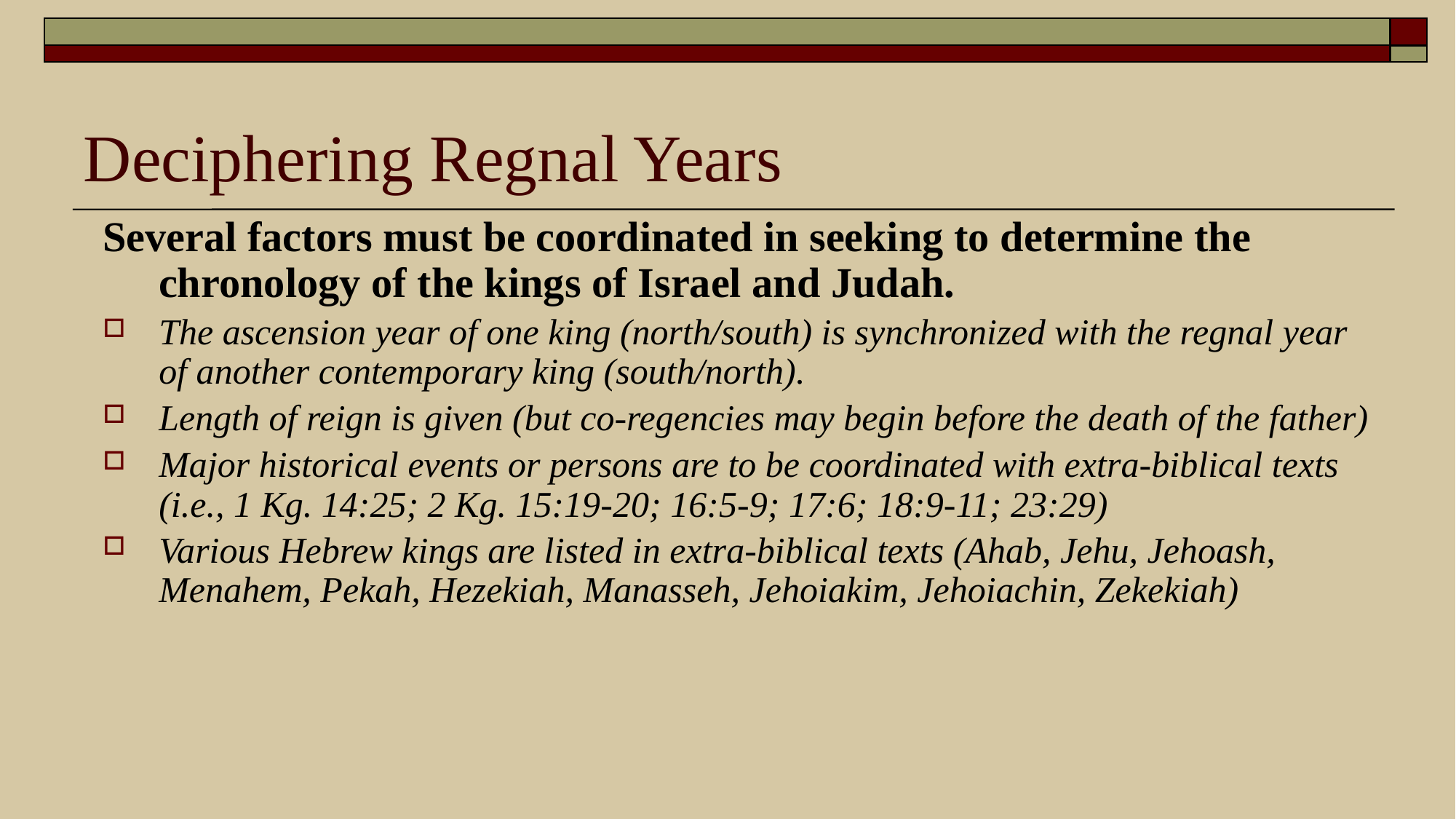

# Deciphering Regnal Years
Several factors must be coordinated in seeking to determine the chronology of the kings of Israel and Judah.
The ascension year of one king (north/south) is synchronized with the regnal year of another contemporary king (south/north).
Length of reign is given (but co-regencies may begin before the death of the father)
Major historical events or persons are to be coordinated with extra-biblical texts (i.e., 1 Kg. 14:25; 2 Kg. 15:19-20; 16:5-9; 17:6; 18:9-11; 23:29)
Various Hebrew kings are listed in extra-biblical texts (Ahab, Jehu, Jehoash, Menahem, Pekah, Hezekiah, Manasseh, Jehoiakim, Jehoiachin, Zekekiah)